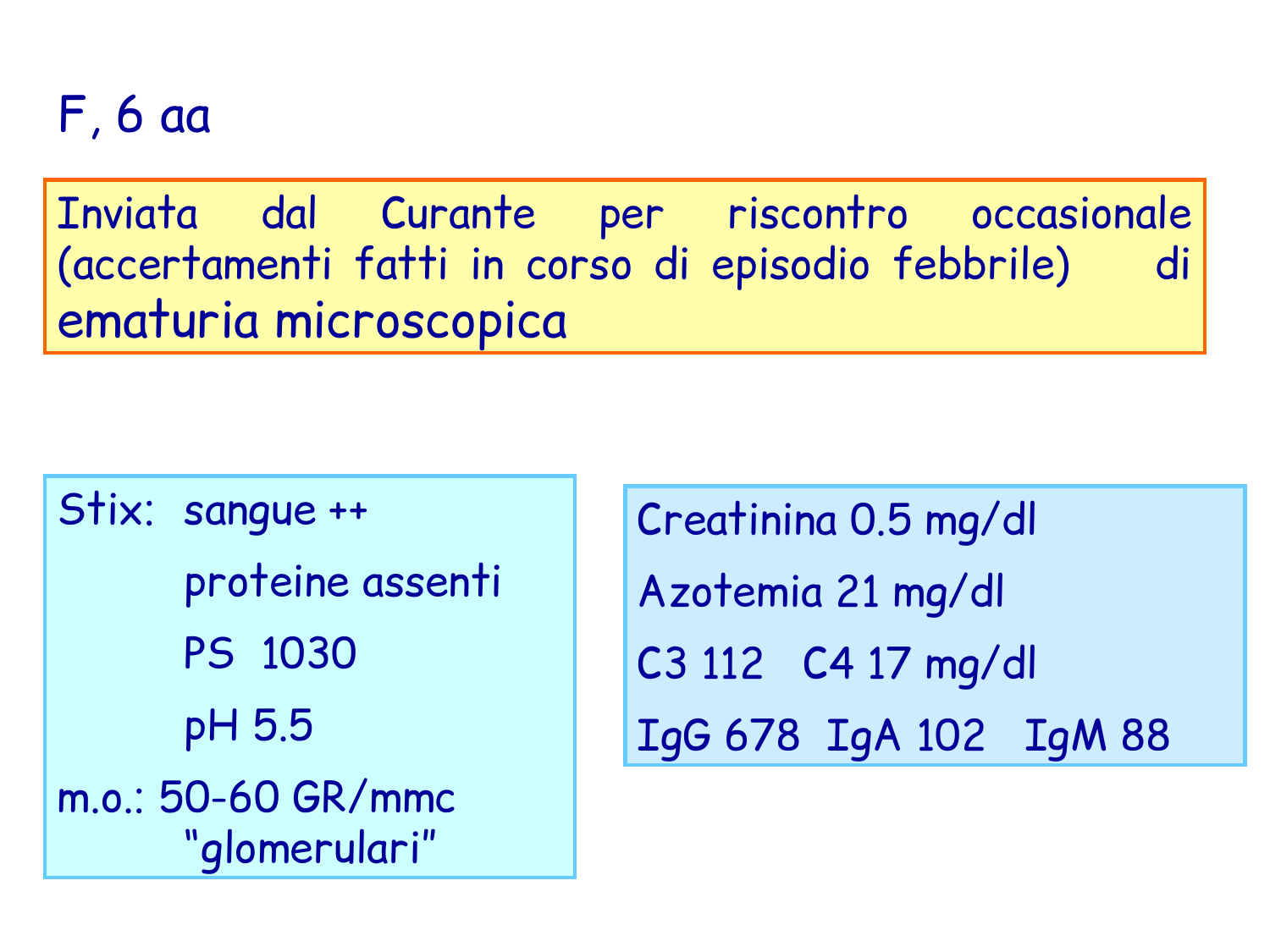

F, 6 aa
Inviata dal Curante per riscontro occasionale (accertamenti fatti in corso di episodio febbrile)    di ematuria microscopica
Stix: 	sangue ++
	proteine assenti
	PS  1030
	pH 5.5
m.o.: 50-60 GR/mmc 	“glomerulari”
Creatinina 0.5 mg/dl
Azotemia 21 mg/dl
C3 112   C4 17 mg/dl
IgG 678  IgA 102   IgM 88